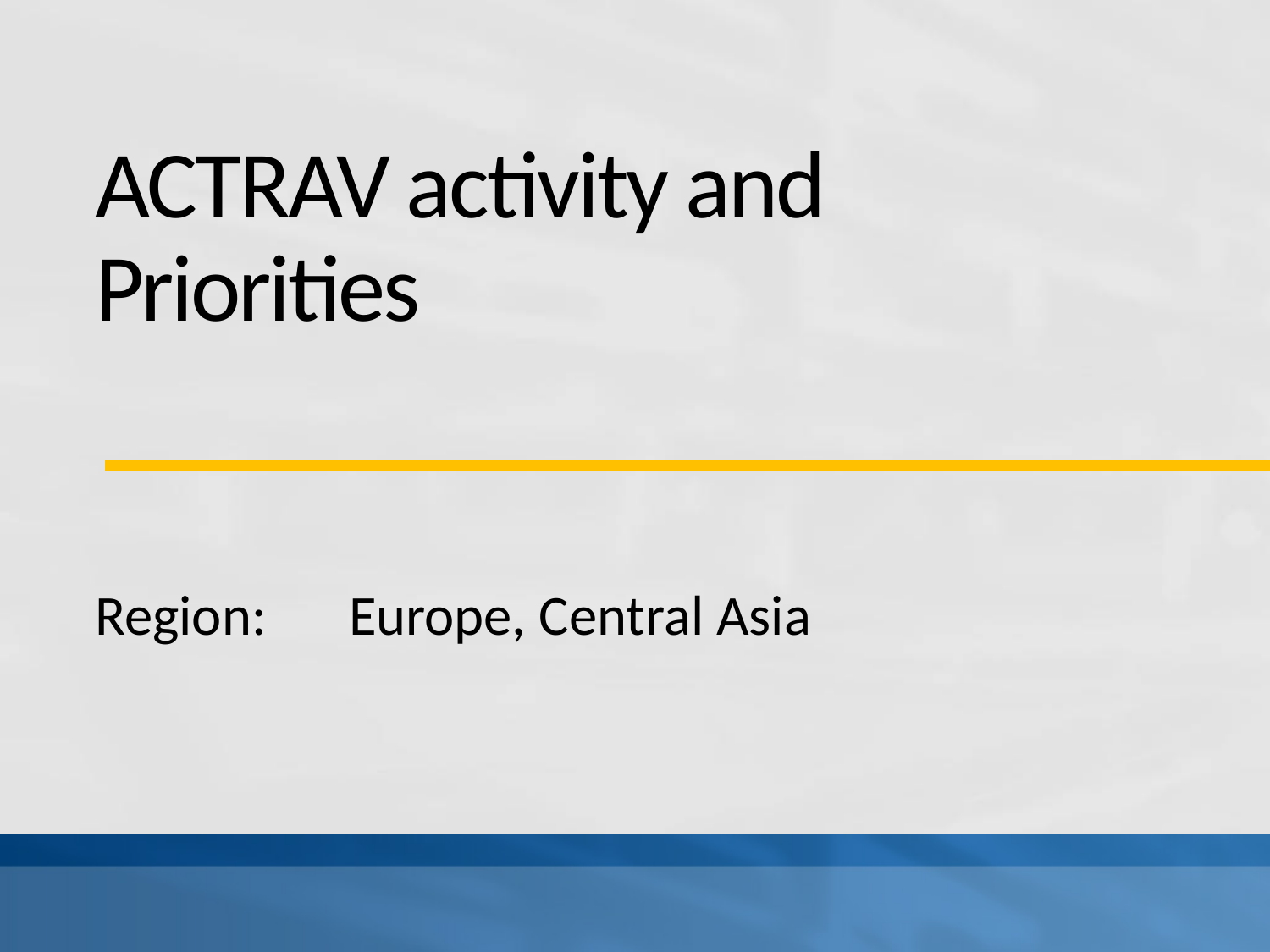

# ACTRAV activity and Priorities
Region:	Europe, Central Asia